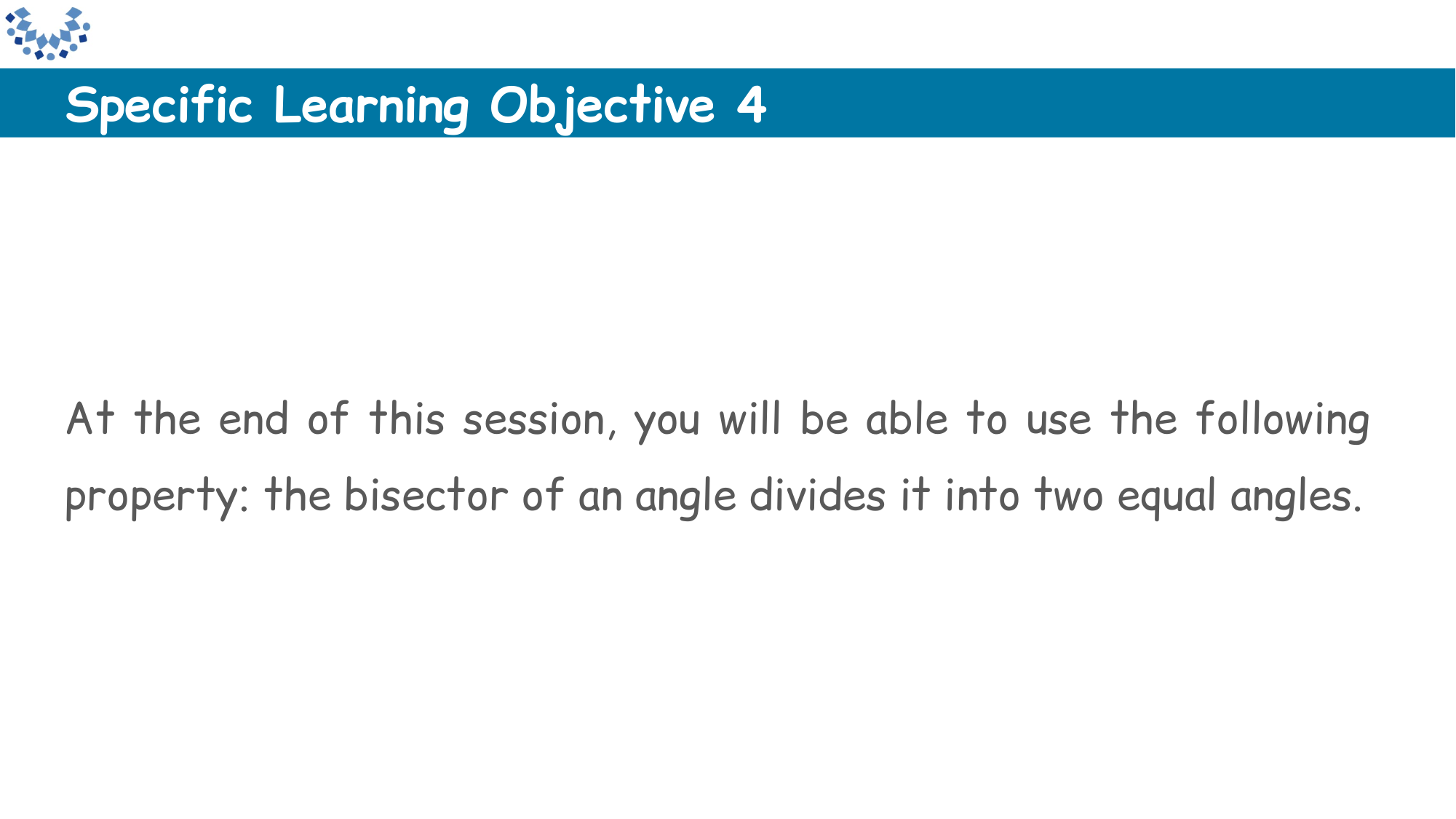

Specific Learning Objective 4
At the end of this session, you will be able to use the following property: the bisector of an angle divides it into two equal angles.